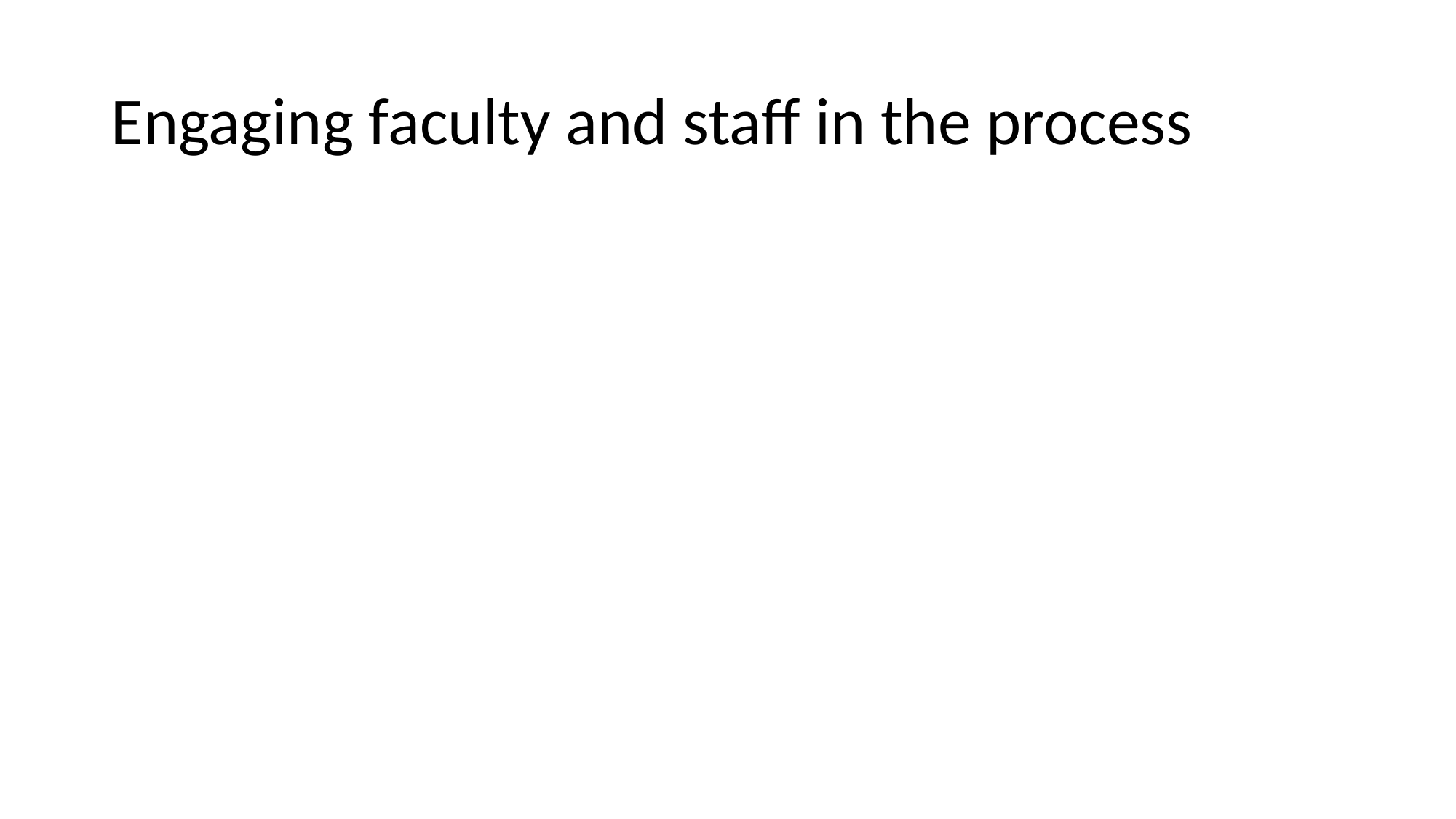

# Engaging faculty and staff in the process